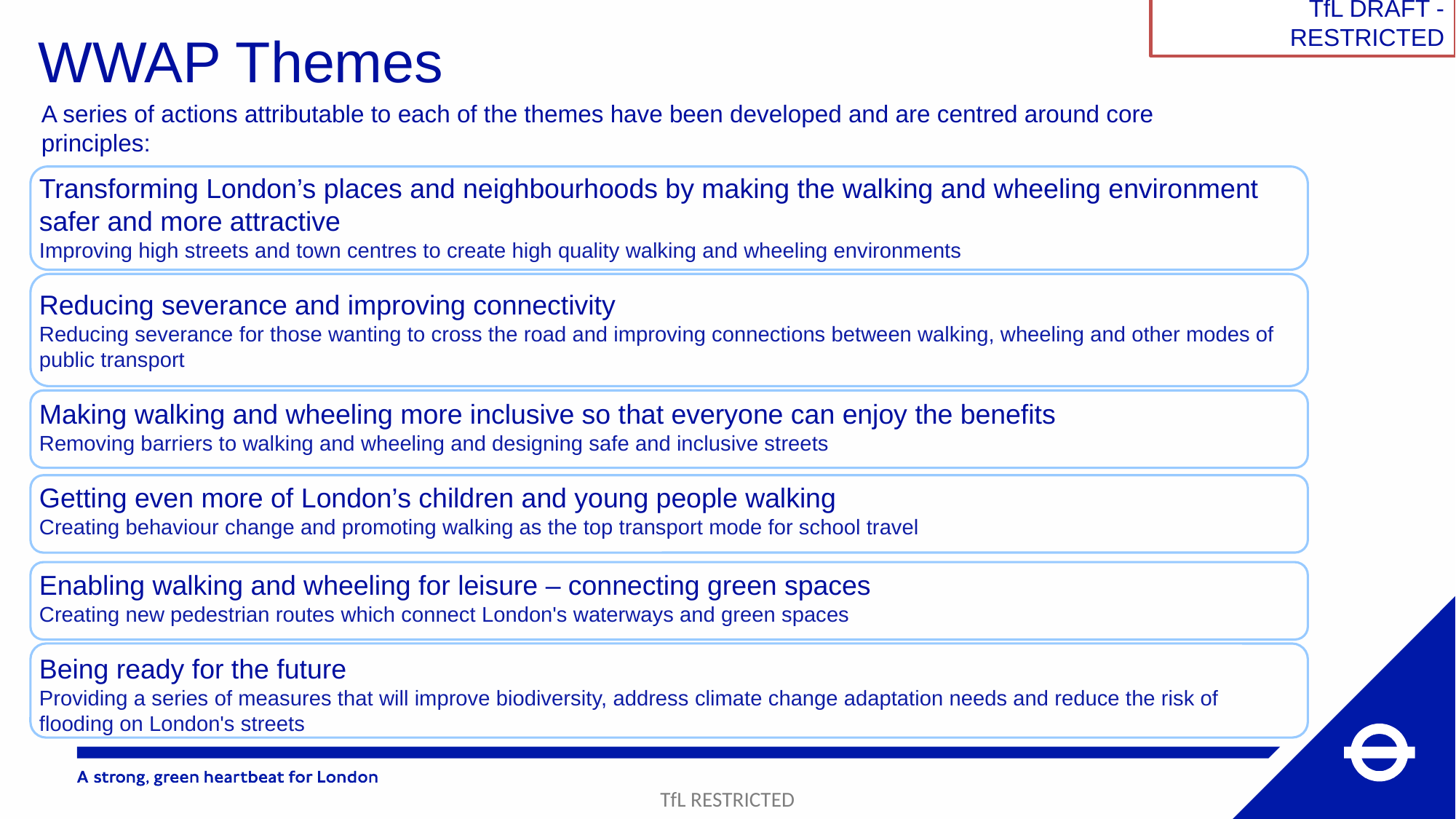

TfL DRAFT - RESTRICTED
WWAP Themes
A series of actions attributable to each of the themes have been developed and are centred around core principles:

Transforming London’s places and neighbourhoods by making the walking and wheeling environment safer and more attractive
Improving high streets and town centres to create high quality walking and wheeling environments

Reducing severance and improving connectivity
Reducing severance for those wanting to cross the road and improving connections between walking, wheeling and other modes of public transport

Making walking and wheeling more inclusive so that everyone can enjoy the benefits
Removing barriers to walking and wheeling and designing safe and inclusive streets

Getting even more of London’s children and young people walking
Creating behaviour change and promoting walking as the top transport mode for school travel

Enabling walking and wheeling for leisure – connecting green spaces
Creating new pedestrian routes which connect London's waterways and green spaces

Being ready for the future
Providing a series of measures that will improve biodiversity, address climate change adaptation needs and reduce the risk of flooding on London's streets